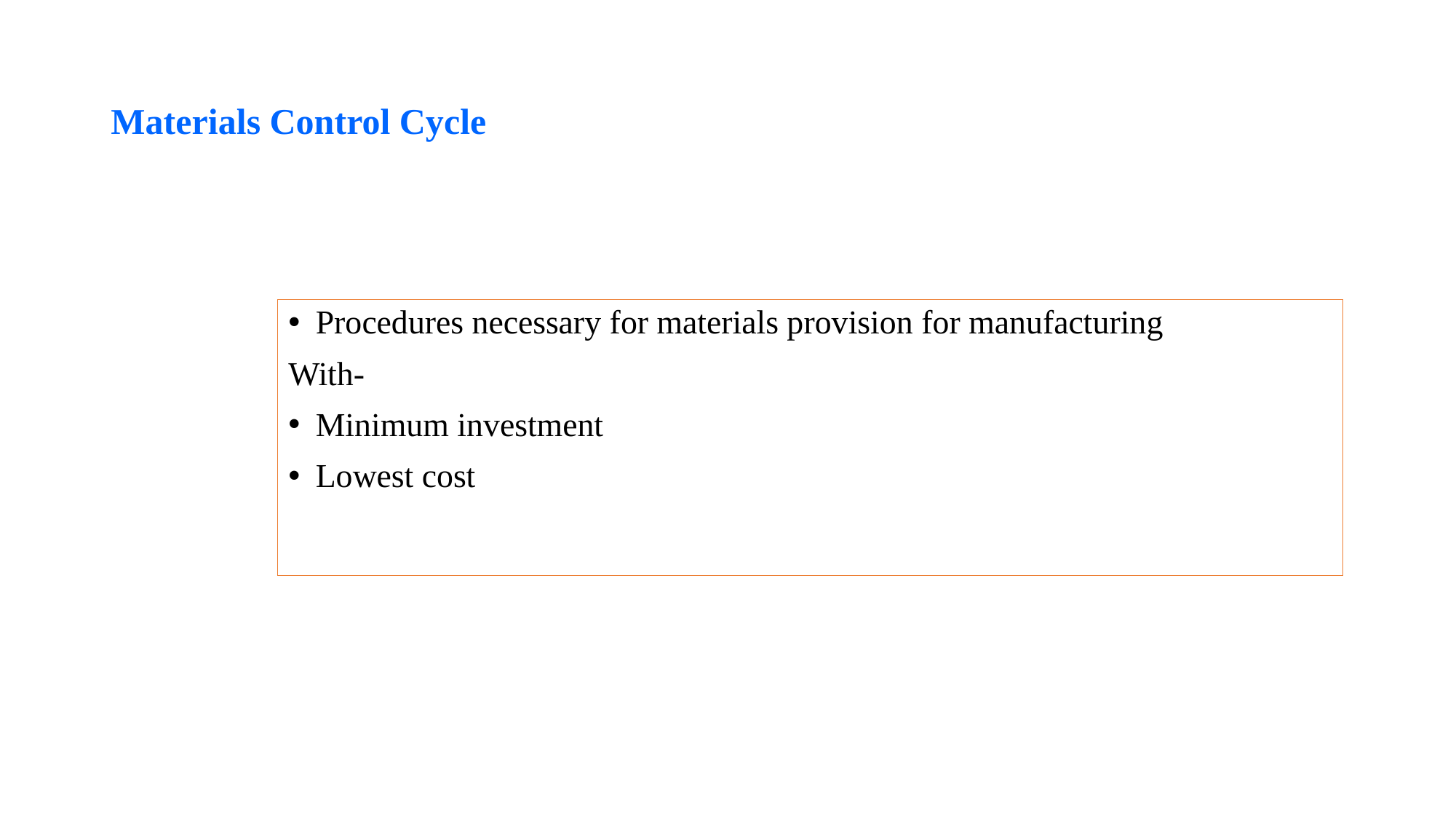

# Materials Control Cycle
Procedures necessary for materials provision for manufacturing
With-
Minimum investment
Lowest cost